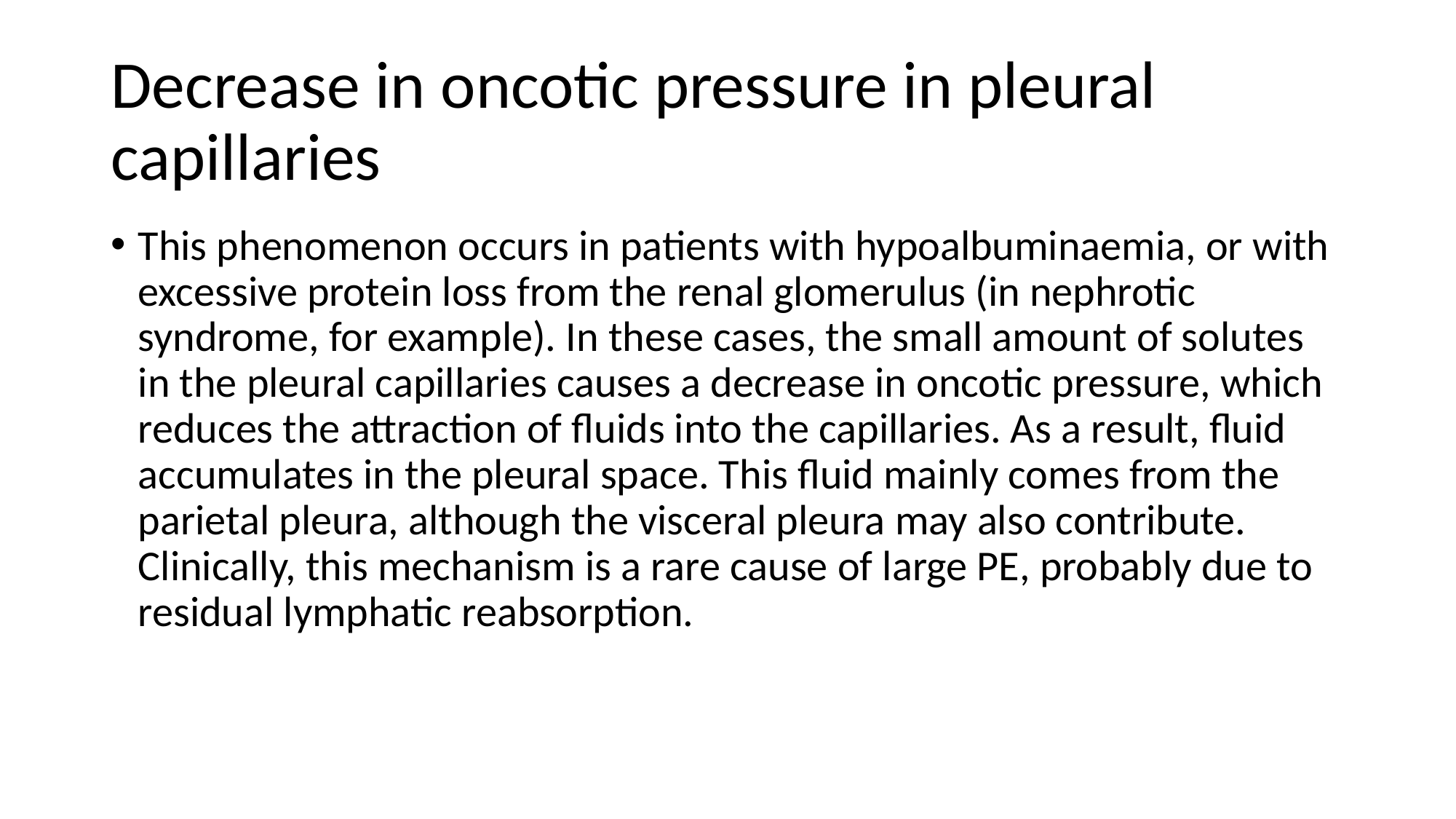

# Decrease in oncotic pressure in pleural capillaries
This phenomenon occurs in patients with hypoalbuminaemia, or with excessive protein loss from the renal glomerulus (in nephrotic syndrome, for example). In these cases, the small amount of solutes in the pleural capillaries causes a decrease in oncotic pressure, which reduces the attraction of fluids into the capillaries. As a result, fluid accumulates in the pleural space. This fluid mainly comes from the parietal pleura, although the visceral pleura may also contribute. Clinically, this mechanism is a rare cause of large PE, probably due to residual lymphatic reabsorption.